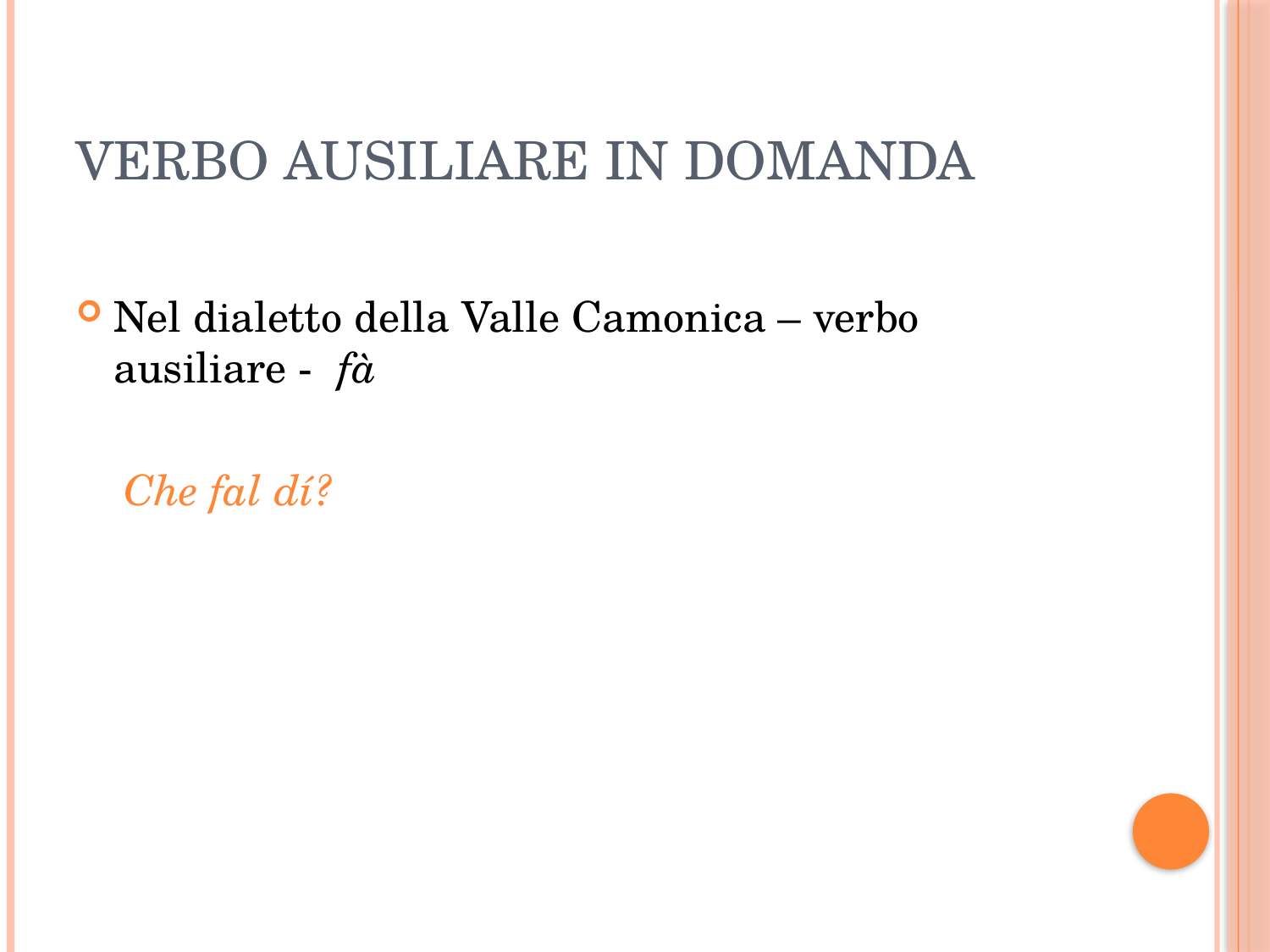

# Verbo ausiliare in domanda

Nel dialetto della Valle Camonica – verbo ausiliare -  fà

    Che fal dí?